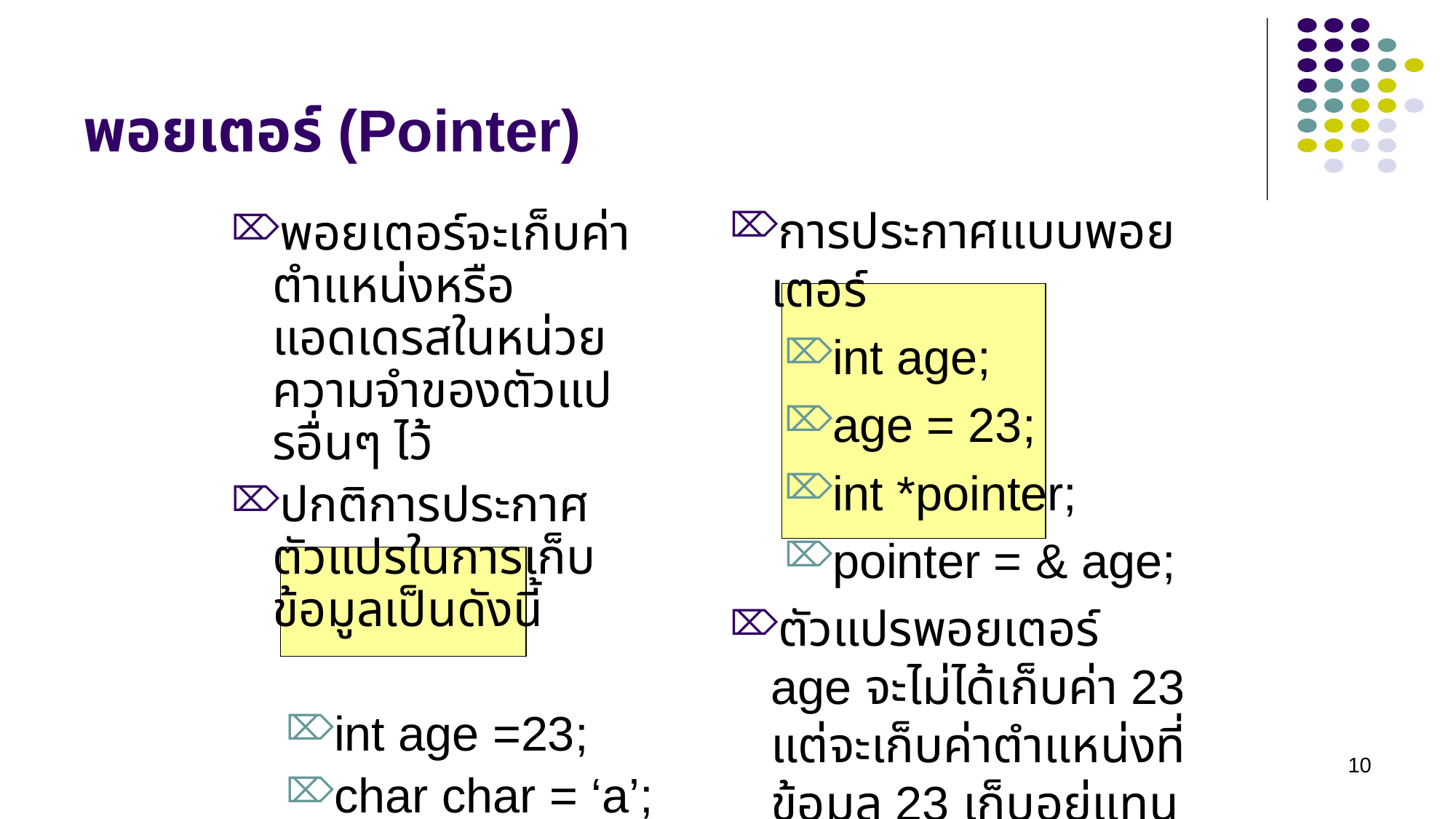

# พอยเตอร์ (Pointer)
การประกาศแบบพอยเตอร์
int age;
age = 23;
int *pointer;
pointer = & age;
ตัวแปรพอยเตอร์ age จะไม่ได้เก็บค่า 23 แต่จะเก็บค่าตำแหน่งที่ข้อมูล 23 เก็บอยู่แทน
พอยเตอร์จะเก็บค่าตำแหน่งหรือแอดเดรสในหน่วยความจำของตัวแปรอื่นๆ ไว้
ปกติการประกาศตัวแปรในการเก็บข้อมูลเป็นดังนี้

int age =23;
char char = ‘a’;

10